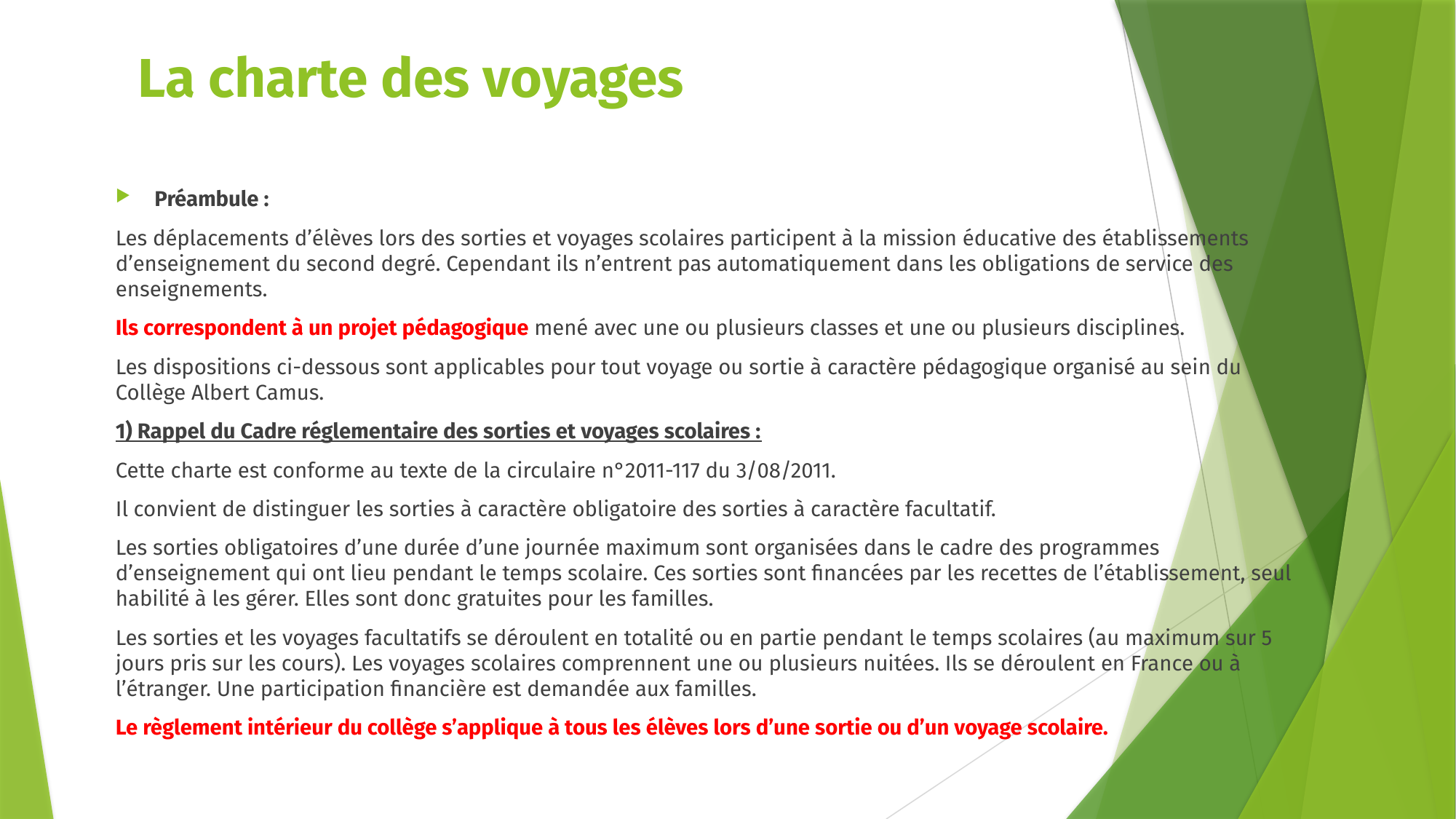

# La charte des voyages
Préambule :
Les déplacements d’élèves lors des sorties et voyages scolaires participent à la mission éducative des établissements d’enseignement du second degré. Cependant ils n’entrent pas automatiquement dans les obligations de service des enseignements.
Ils correspondent à un projet pédagogique mené avec une ou plusieurs classes et une ou plusieurs disciplines.
Les dispositions ci-dessous sont applicables pour tout voyage ou sortie à caractère pédagogique organisé au sein du Collège Albert Camus.
1) Rappel du Cadre réglementaire des sorties et voyages scolaires :
Cette charte est conforme au texte de la circulaire n°2011-117 du 3/08/2011.
Il convient de distinguer les sorties à caractère obligatoire des sorties à caractère facultatif.
Les sorties obligatoires d’une durée d’une journée maximum sont organisées dans le cadre des programmes d’enseignement qui ont lieu pendant le temps scolaire. Ces sorties sont financées par les recettes de l’établissement, seul habilité à les gérer. Elles sont donc gratuites pour les familles.
Les sorties et les voyages facultatifs se déroulent en totalité ou en partie pendant le temps scolaires (au maximum sur 5 jours pris sur les cours). Les voyages scolaires comprennent une ou plusieurs nuitées. Ils se déroulent en France ou à l’étranger. Une participation financière est demandée aux familles.
Le règlement intérieur du collège s’applique à tous les élèves lors d’une sortie ou d’un voyage scolaire.